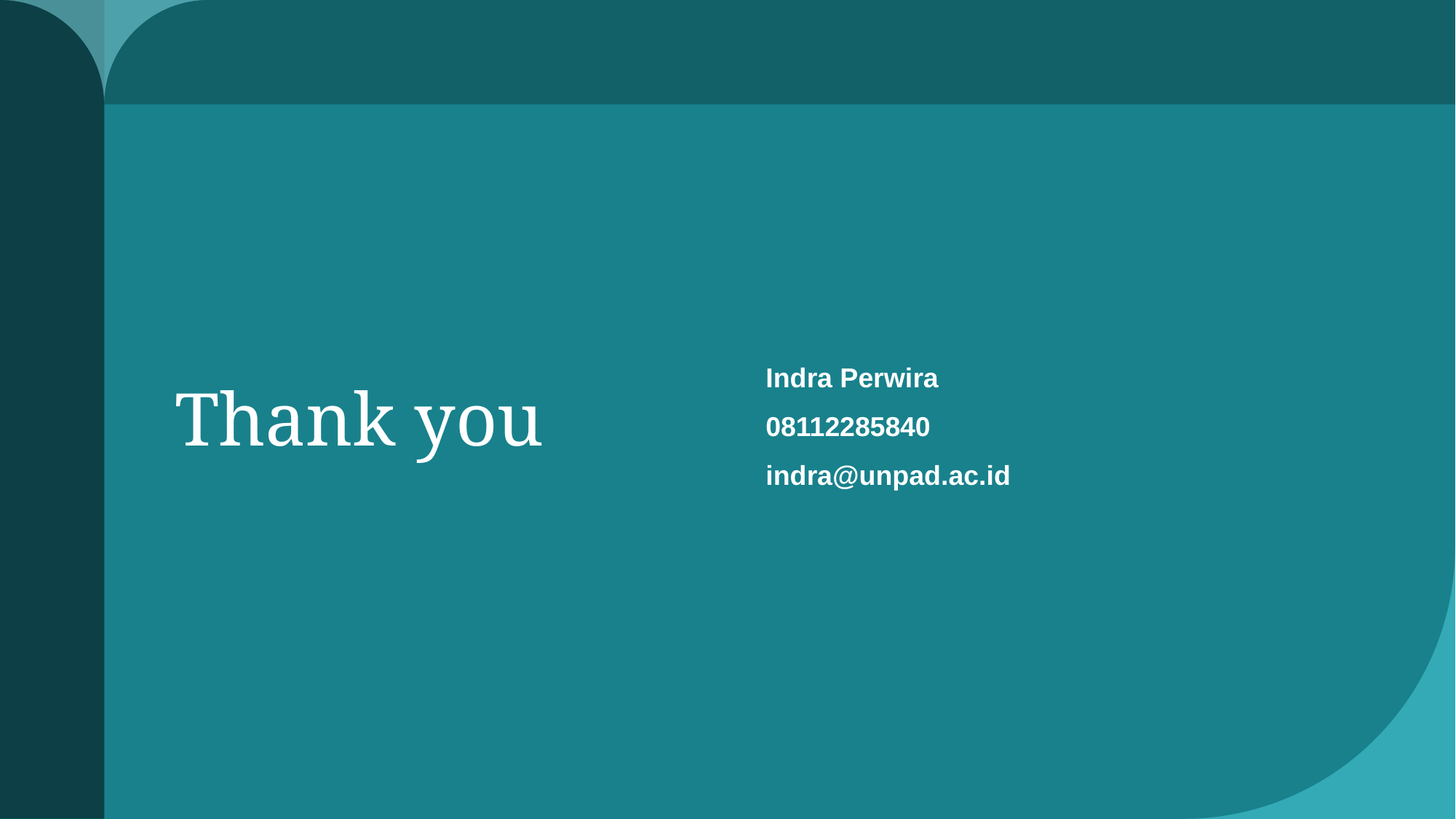

Indra Perwira
08112285840
indra@unpad.ac.id
# Thank you